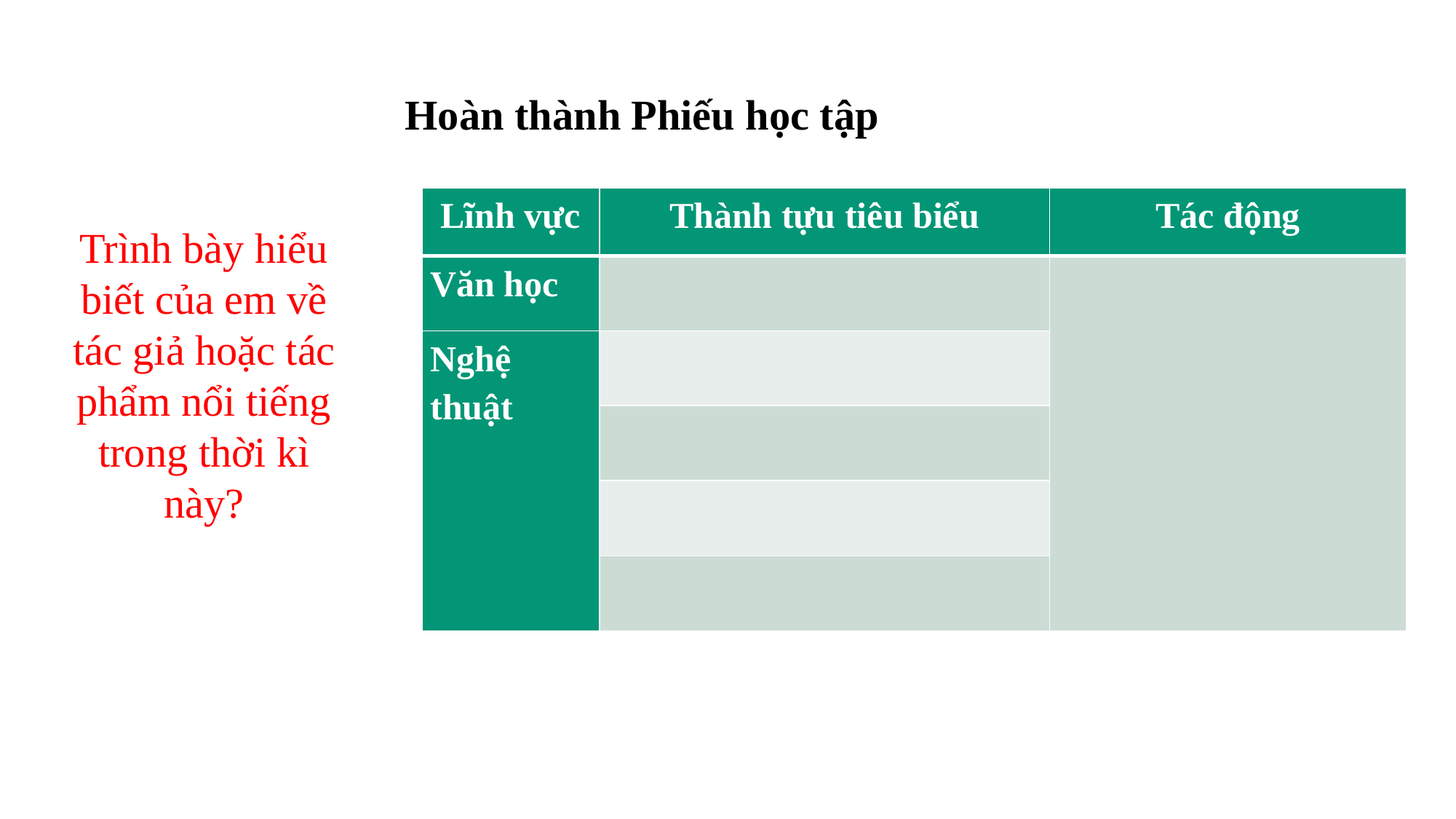

Hoàn thành Phiếu học tập
| Lĩnh vực | Thành tựu tiêu biểu | Tác động |
| --- | --- | --- |
| Văn học |  |  |
| Nghệ thuật |  |  |
|  |  |  |
| Kiến trúc |  |  |
| Danh họa |  |  |
Trình bày hiểu biết của em về tác giả hoặc tác phẩm nổi tiếng trong thời kì này?